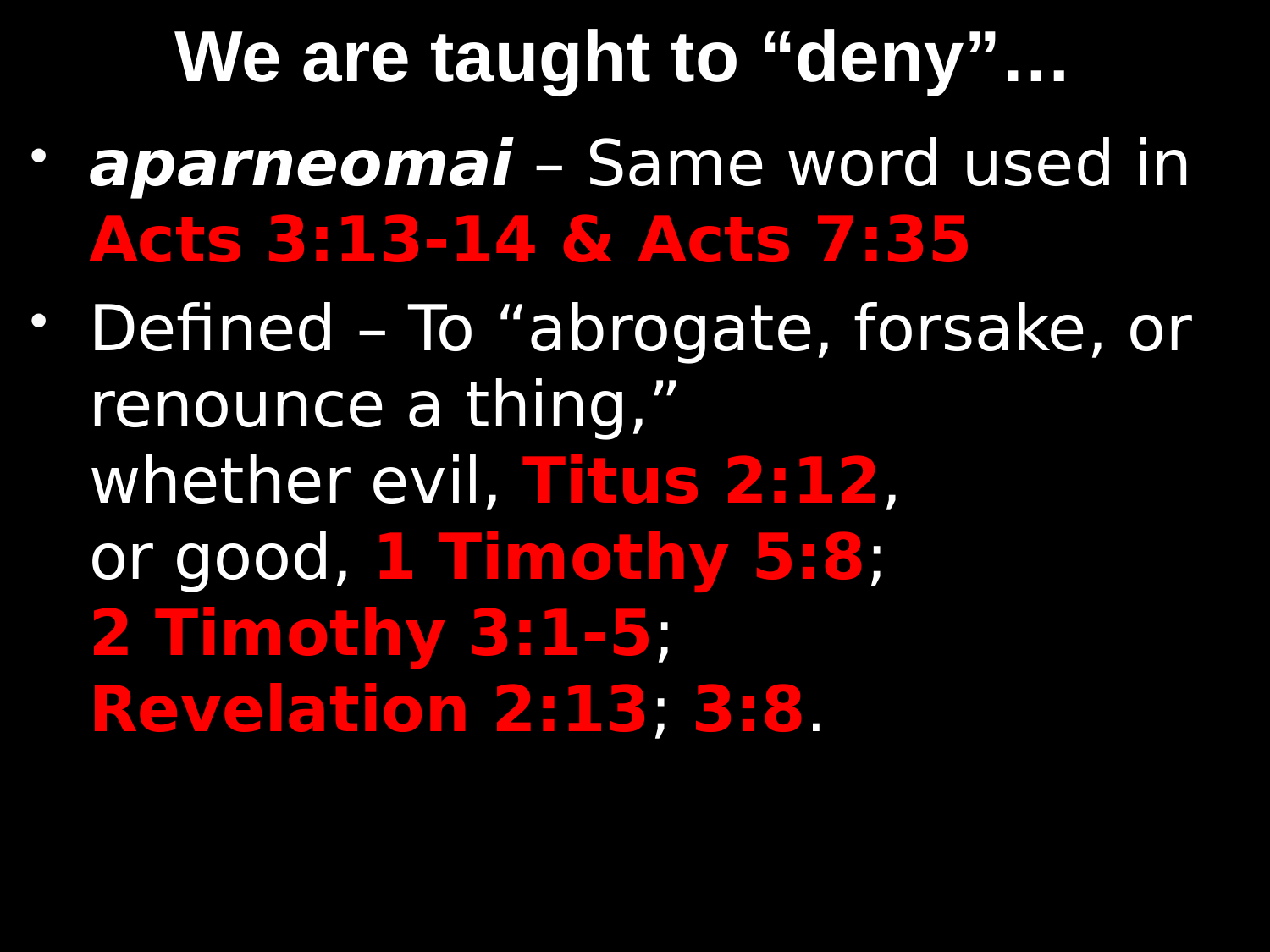

# We are taught to “deny”…
aparneomai – Same word used in Acts 3:13-14 & Acts 7:35
Defined – To “abrogate, forsake, or renounce a thing,”
whether evil, Titus 2:12,
or good, 1 Timothy 5:8;
2 Timothy 3:1-5;
Revelation 2:13; 3:8.